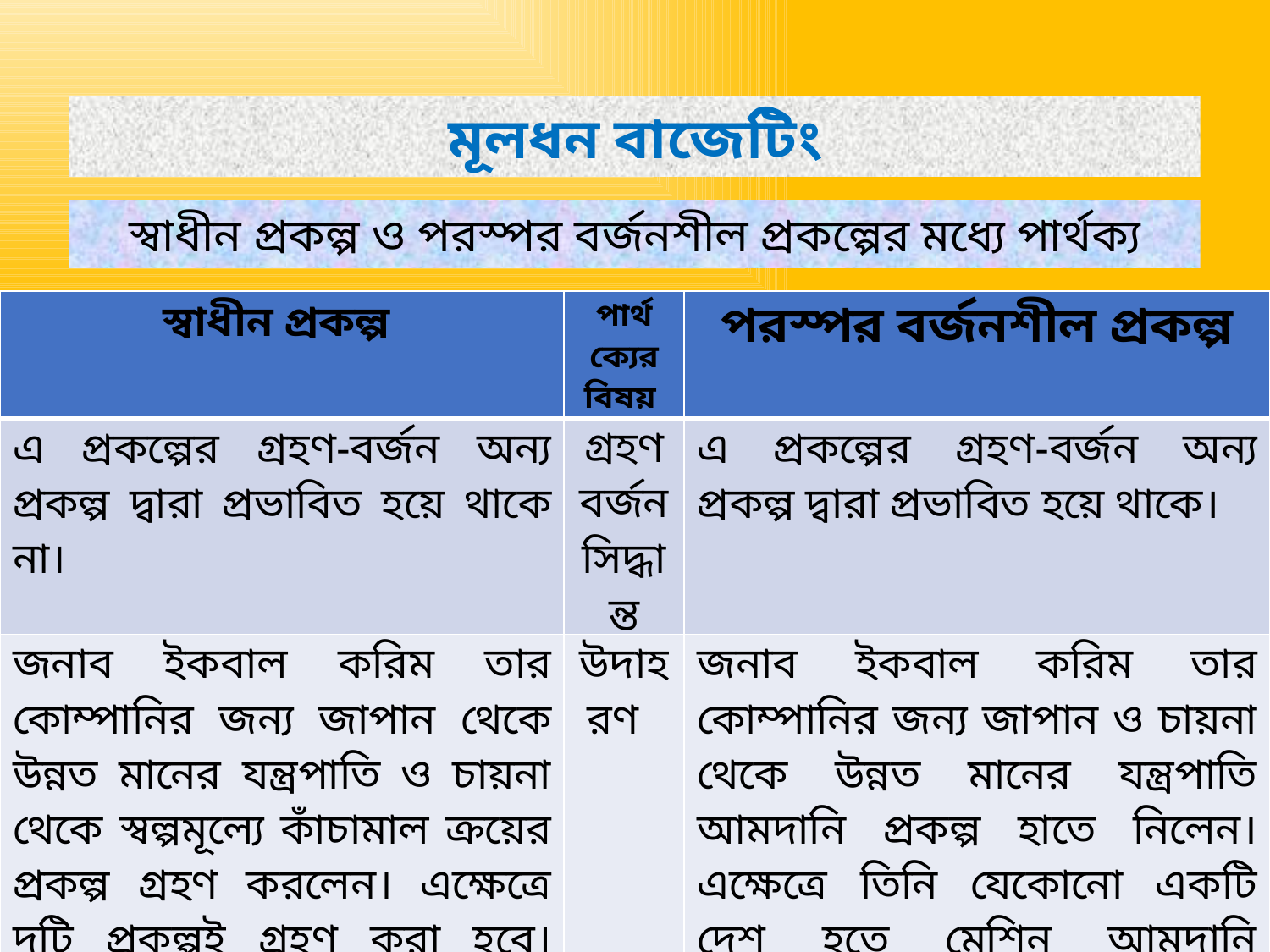

মূলধন বাজেটিং
স্বাধীন প্রকল্প ও পরস্পর বর্জনশীল প্রকল্পের মধ্যে পার্থক্য
| স্বাধীন প্রকল্প | পার্থক্যের বিষয় | পরস্পর বর্জনশীল প্রকল্প |
| --- | --- | --- |
| এ প্রকল্পের গ্রহণ-বর্জন অন্য প্রকল্প দ্বারা প্রভাবিত হয়ে থাকে না। | গ্রহণ বর্জন সিদ্ধান্ত | এ প্রকল্পের গ্রহণ-বর্জন অন্য প্রকল্প দ্বারা প্রভাবিত হয়ে থাকে। |
| জনাব ইকবাল করিম তার কোম্পানির জন্য জাপান থেকে উন্নত মানের যন্ত্রপাতি ও চায়না থেকে স্বল্পমূল্যে কাঁচামাল ক্রয়ের প্রকল্প গ্রহণ করলেন। এক্ষেত্রে দুটি প্রকল্পই গ্রহণ করা হবে। অর্থাৎ তারা পরস্পর স্বাধীন। | উদাহরণ | জনাব ইকবাল করিম তার কোম্পানির জন্য জাপান ও চায়না থেকে উন্নত মানের যন্ত্রপাতি আমদানি প্রকল্প হাতে নিলেন। এক্ষেত্রে তিনি যেকোনো একটি দেশ হতে মেশিন আমদানি করবেন। এক্ষেত্রে একটি গ্রহণ করলে অপরটি বাতিল হয়ে যাবে। এরা পরস্পর বর্জনশীল প্রকল্প। |